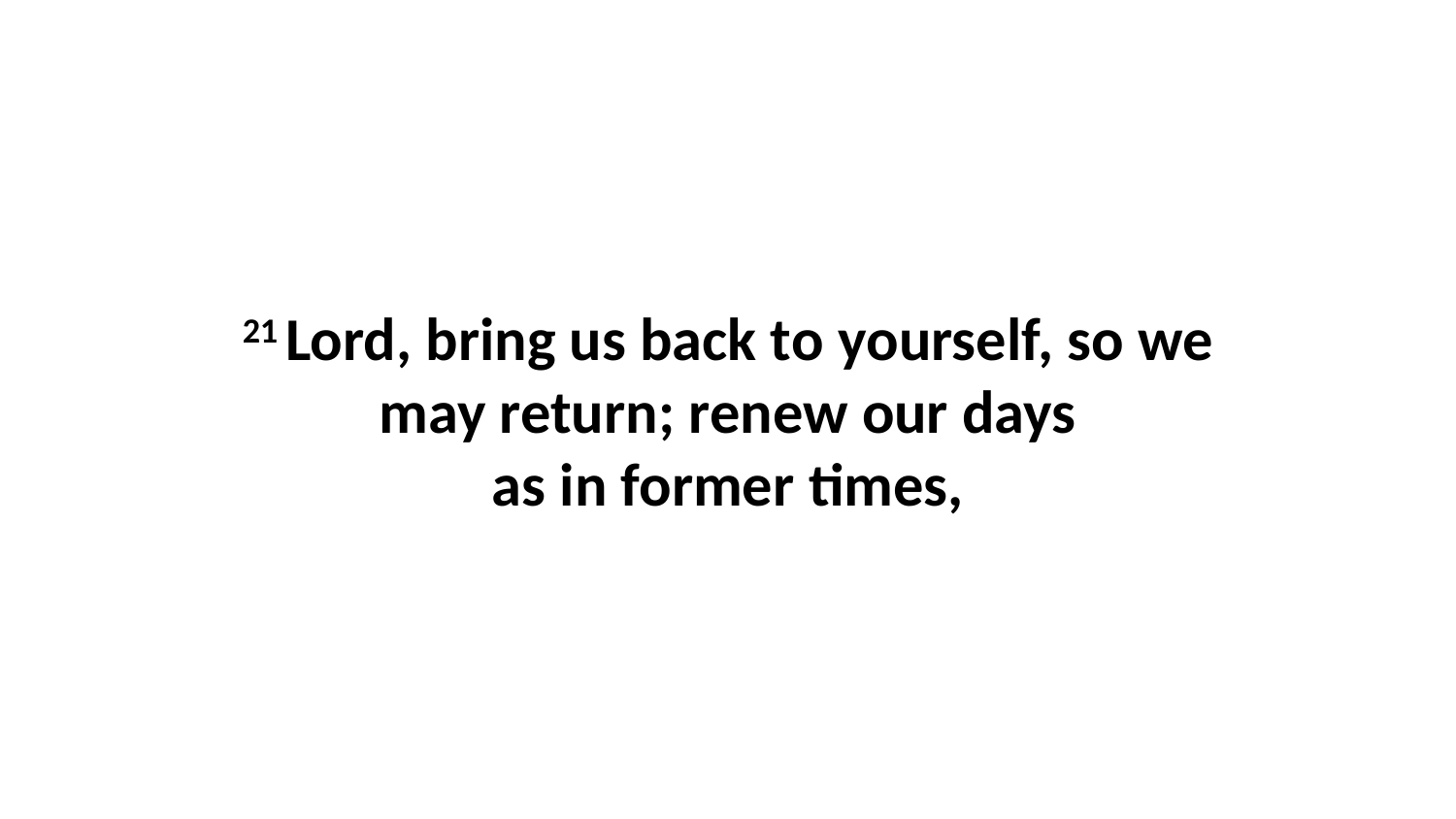

21 Lord, bring us back to yourself, so we may return; renew our days as in former times,